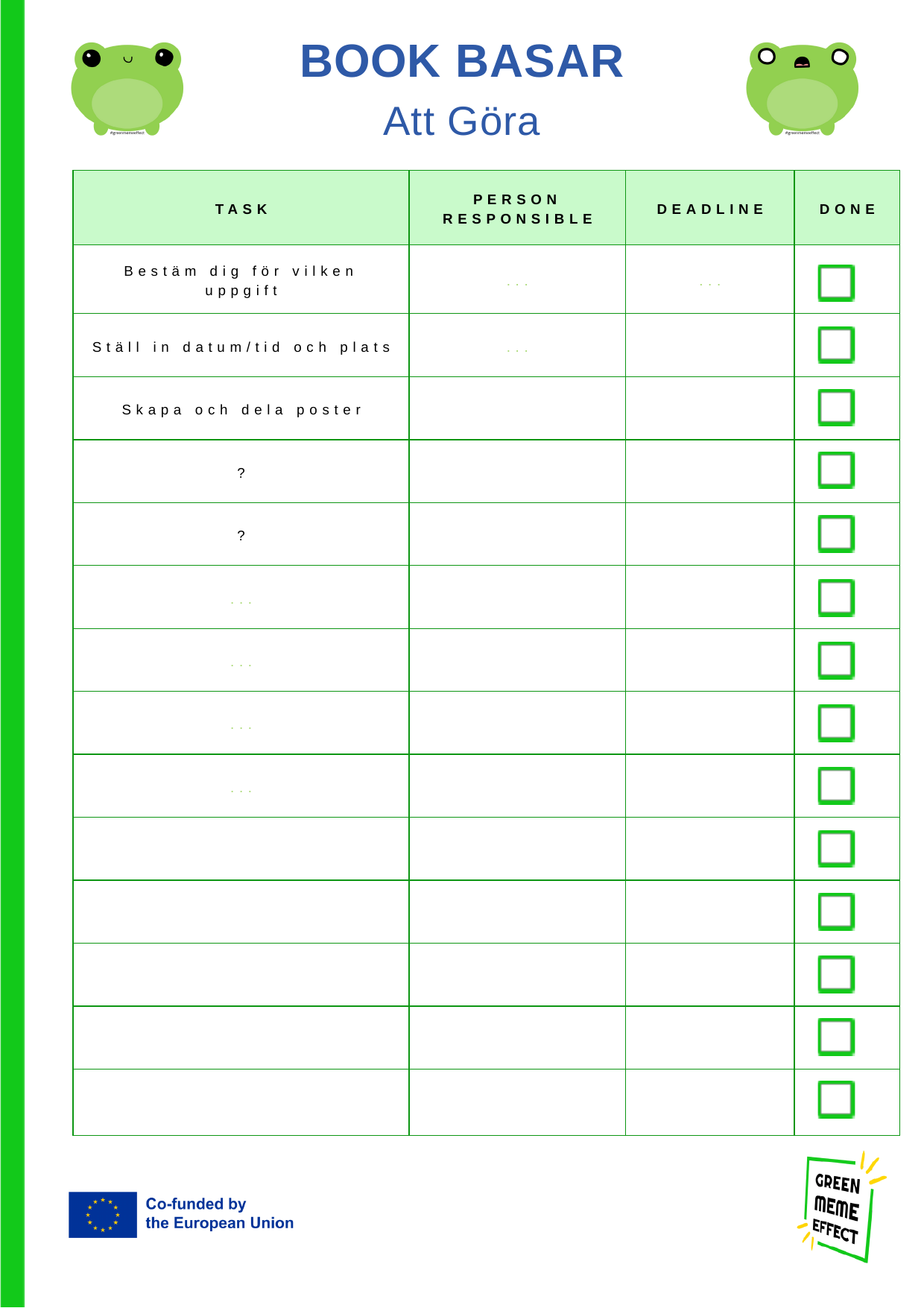

BOOK BASAR
Att Göra
| TASK | PERSON RESPONSIBLE | DEADLINE | DONE |
| --- | --- | --- | --- |
| Bestäm dig för vilken uppgift | ... | ... |  |
| Ställ in datum/tid och plats | ... |  |  |
| Skapa och dela poster |  |  |  |
| ? |  |  |  |
| ? |  |  |  |
| ... |  |  |  |
| ... |  |  |  |
| ... |  |  |  |
| ... |  |  |  |
|  |  |  |  |
|  |  |  |  |
|  |  |  |  |
|  |  |  |  |
|  |  |  |  |